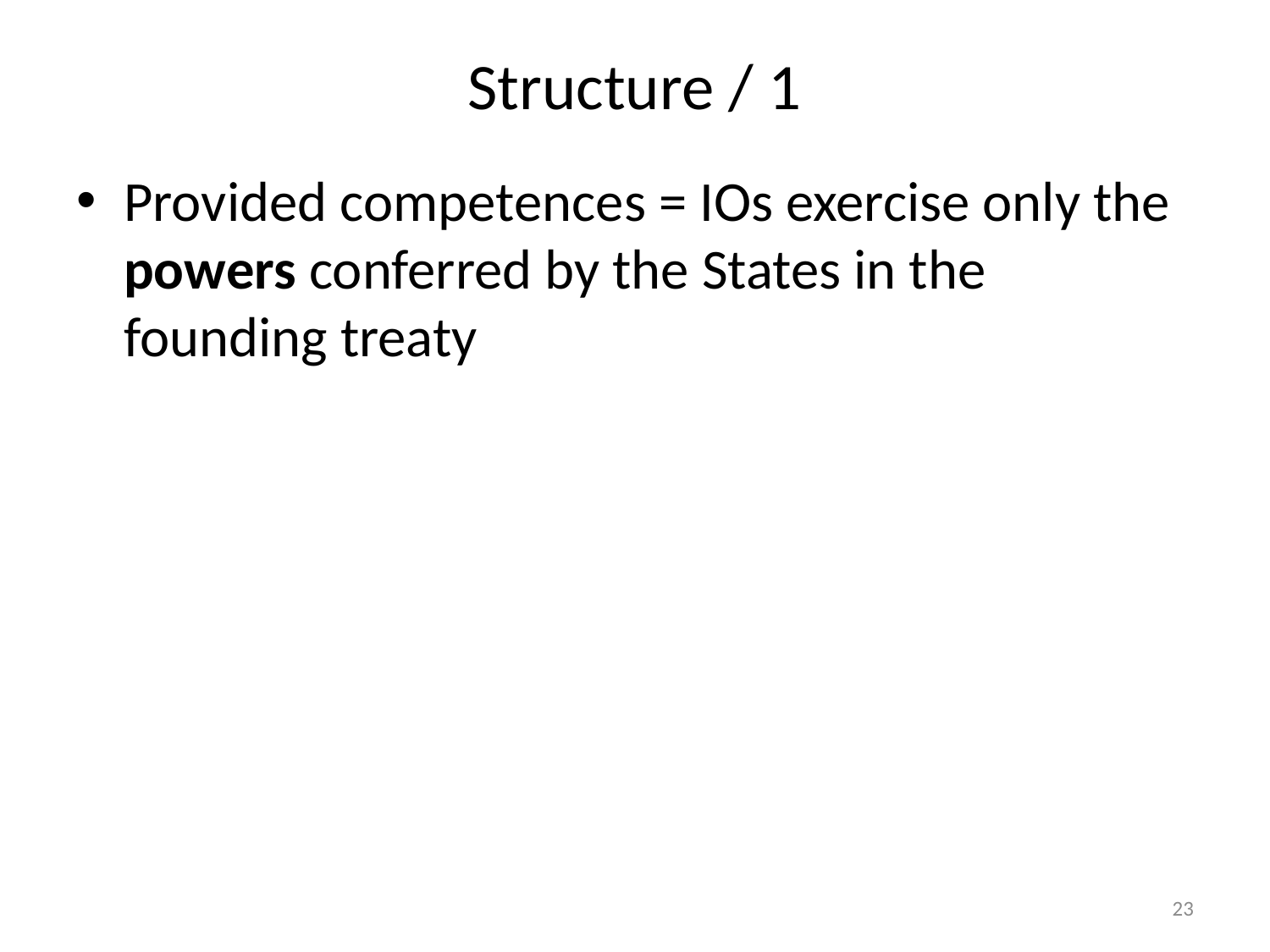

# Structure / 1
Provided competences = IOs exercise only the powers conferred by the States in the founding treaty
23